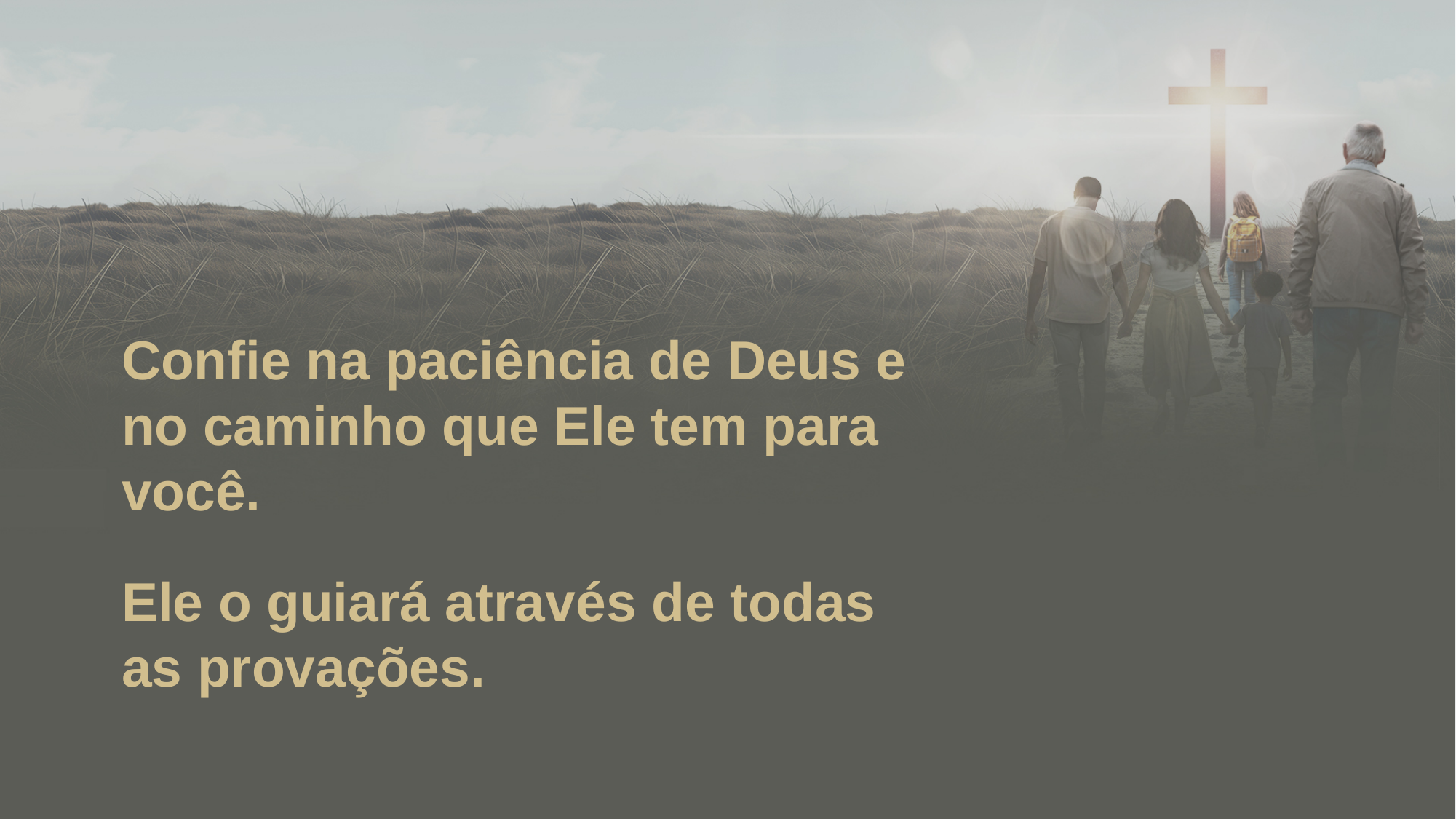

Confie na paciência de Deus e no caminho que Ele tem para você.
Ele o guiará através de todas as provações.